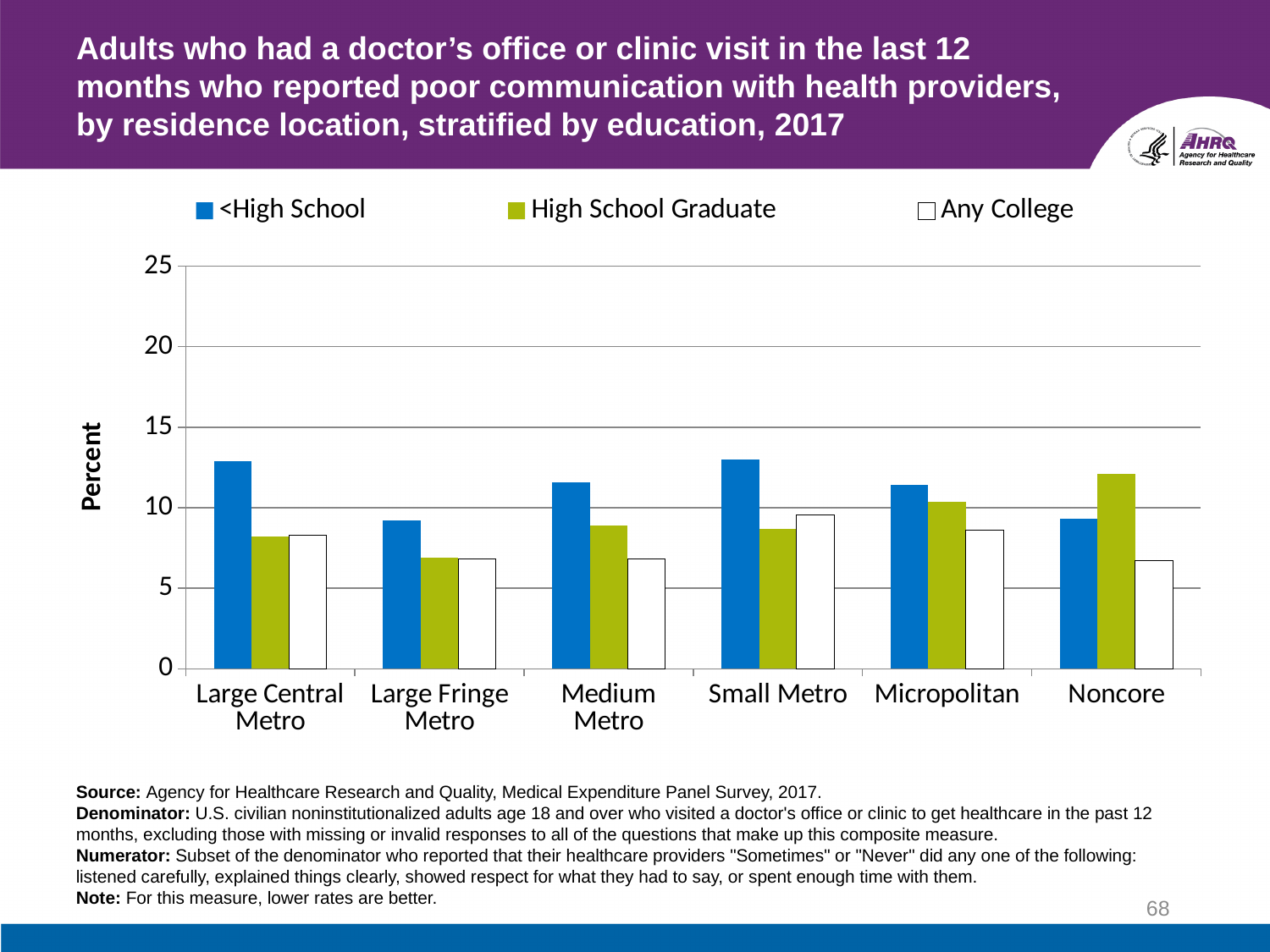

# Adults who had a doctor’s office or clinic visit in the last 12 months who reported poor communication with health providers, by residence location, stratified by education, 2017

### Chart

| Category | <High School | High School Graduate | Any College |
|---|---|---|---|
| Large Central Metro | 12.87 | 8.2 | 8.31 |
| Large Fringe Metro | 9.23 | 6.91 | 6.83 |
| Medium Metro | 11.57 | 8.91 | 6.84 |
| Small Metro | 13.0 | 8.68 | 9.57 |
| Micropolitan | 11.4 | 10.39 | 8.61 |
| Noncore | 9.29 | 12.1 | 6.72 |
Source: Agency for Healthcare Research and Quality, Medical Expenditure Panel Survey, 2017.
Denominator: U.S. civilian noninstitutionalized adults age 18 and over who visited a doctor's office or clinic to get healthcare in the past 12 months, excluding those with missing or invalid responses to all of the questions that make up this composite measure.
Numerator: Subset of the denominator who reported that their healthcare providers "Sometimes" or "Never" did any one of the following: listened carefully, explained things clearly, showed respect for what they had to say, or spent enough time with them.
Note: For this measure, lower rates are better.
68